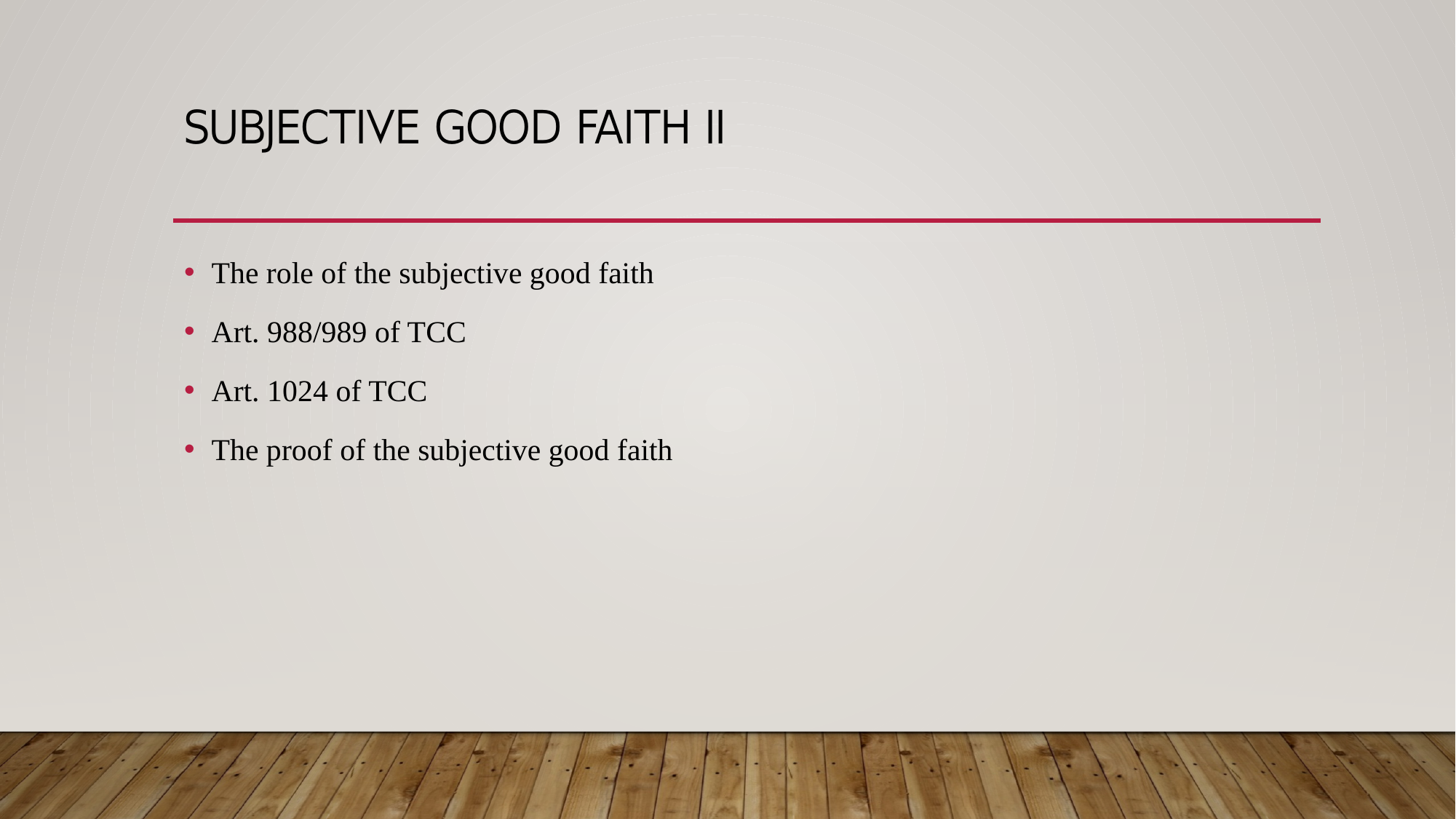

# SUBJECTIVE good faIth II
The role of the subjective good faith
Art. 988/989 of TCC
Art. 1024 of TCC
The proof of the subjective good faith